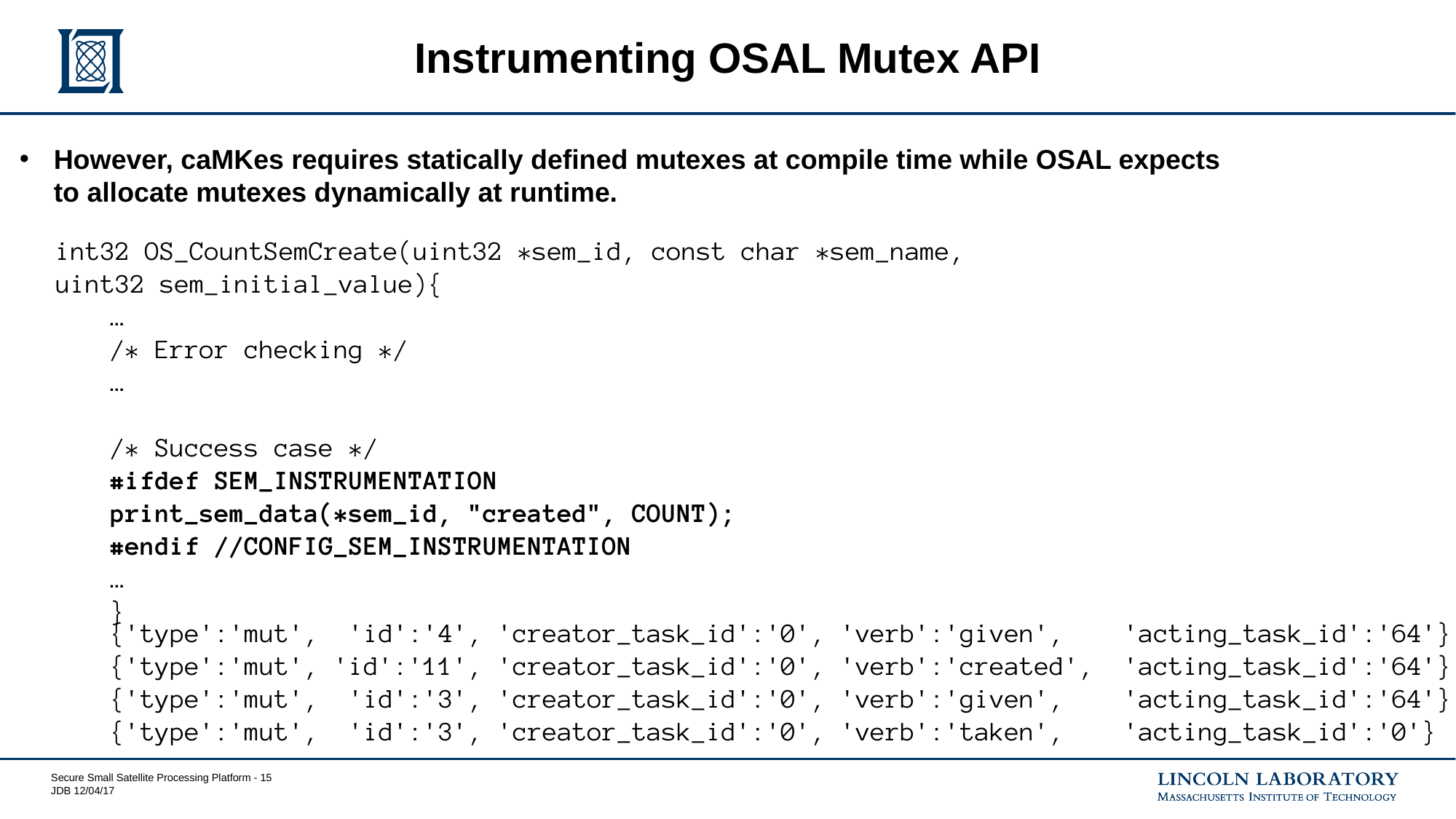

# Instrumenting OSAL Mutex API
However, caMKes requires statically defined mutexes at compile time while OSAL expects to allocate mutexes dynamically at runtime.
int32 OS_CountSemCreate(uint32 *sem_id, const char *sem_name, uint32 sem_initial_value){
…
/* Error checking */
…

/* Success case */
#ifdef SEM_INSTRUMENTATION
print_sem_data(*sem_id, "created", COUNT);
#endif //CONFIG_SEM_INSTRUMENTATION
…
}
{'type':'mut',  'id':'4', 'creator_task_id':'0', 'verb':'given',    'acting_task_id':'64'}
{'type':'mut', 'id':'11', 'creator_task_id':'0', 'verb':'created',  'acting_task_id':'64'}
{'type':'mut',  'id':'3', 'creator_task_id':'0', 'verb':'given',    'acting_task_id':'64'}
{'type':'mut',  'id':'3', 'creator_task_id':'0', 'verb':'taken',    'acting_task_id':'0'}